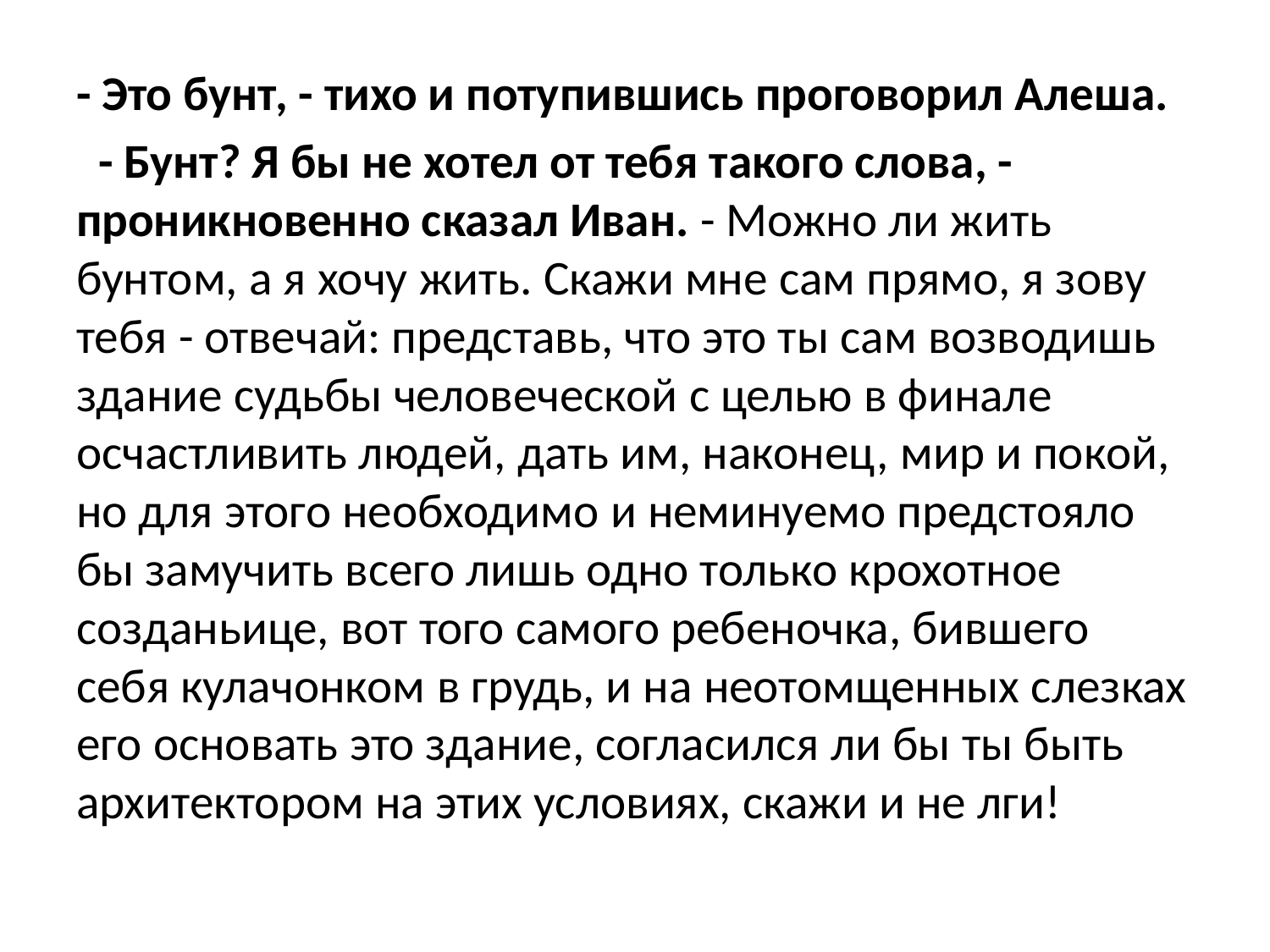

- Это бунт, - тихо и потупившись проговорил Алеша.
  - Бунт? Я бы не хотел от тебя такого слова, - проникновенно сказал Иван. - Можно ли жить бунтом, а я хочу жить. Скажи мне сам прямо, я зову тебя - отвечай: представь, что это ты сам возводишь здание судьбы человеческой с целью в финале осчастливить людей, дать им, наконец, мир и покой, но для этого необходимо и неминуемо предстояло бы замучить всего лишь одно только крохотное созданьице, вот того самого ребеночка, бившего себя кулачонком в грудь, и на неотомщенных слезках его основать это здание, согласился ли бы ты быть архитектором на этих условиях, скажи и не лги!